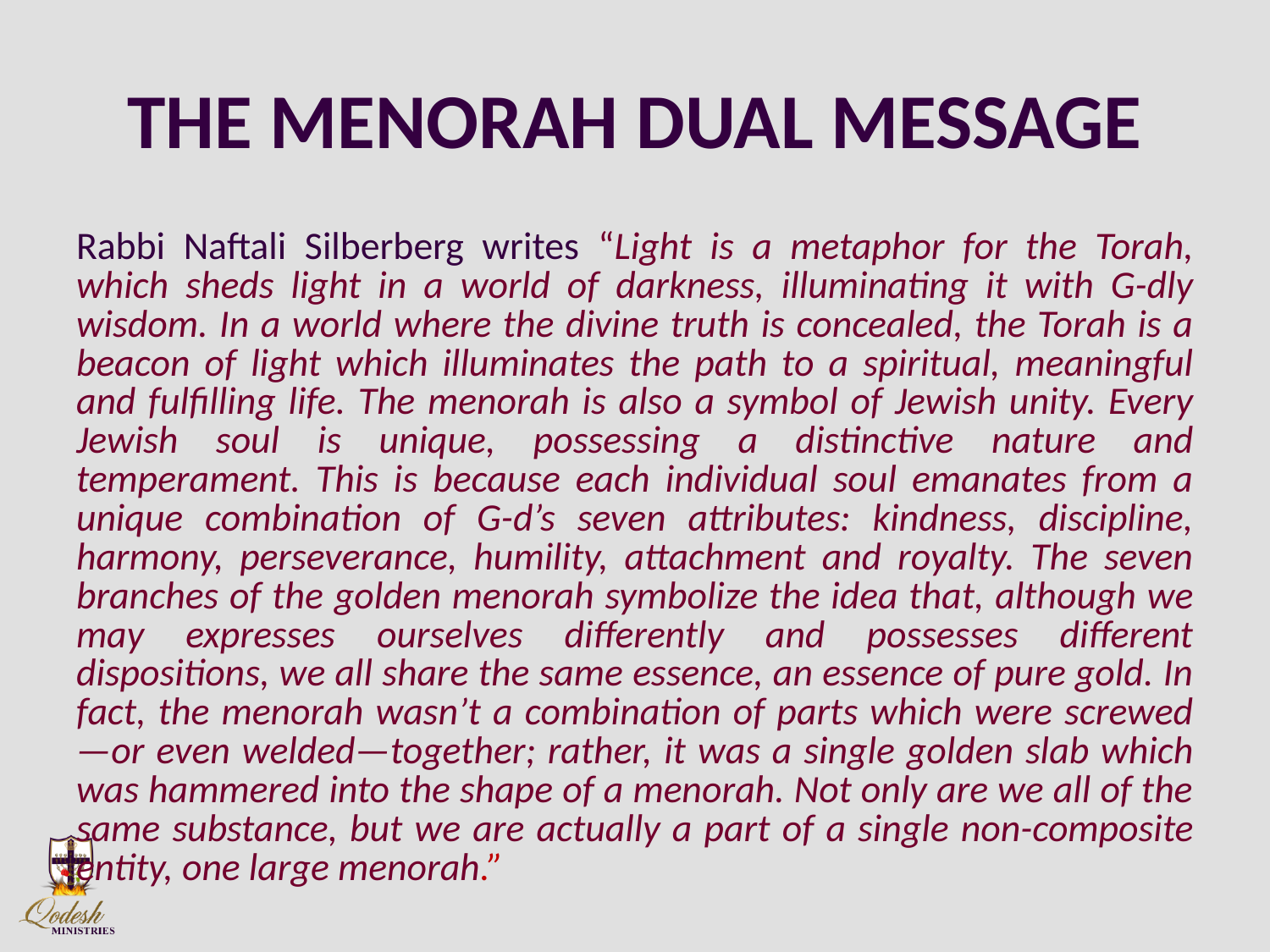

# THE MENORAH DUAL MESSAGE
Rabbi Naftali Silberberg writes “Light is a metaphor for the Torah, which sheds light in a world of darkness, illuminating it with G-dly wisdom. In a world where the divine truth is concealed, the Torah is a beacon of light which illuminates the path to a spiritual, meaningful and fulfilling life. The menorah is also a symbol of Jewish unity. Every Jewish soul is unique, possessing a distinctive nature and temperament. This is because each individual soul emanates from a unique combination of G-d’s seven attributes: kindness, discipline, harmony, perseverance, humility, attachment and royalty. The seven branches of the golden menorah symbolize the idea that, although we may expresses ourselves differently and possesses different dispositions, we all share the same essence, an essence of pure gold. In fact, the menorah wasn’t a combination of parts which were screwed—or even welded—together; rather, it was a single golden slab which was hammered into the shape of a menorah. Not only are we all of the same substance, but we are actually a part of a single non-composite entity, one large menorah.”